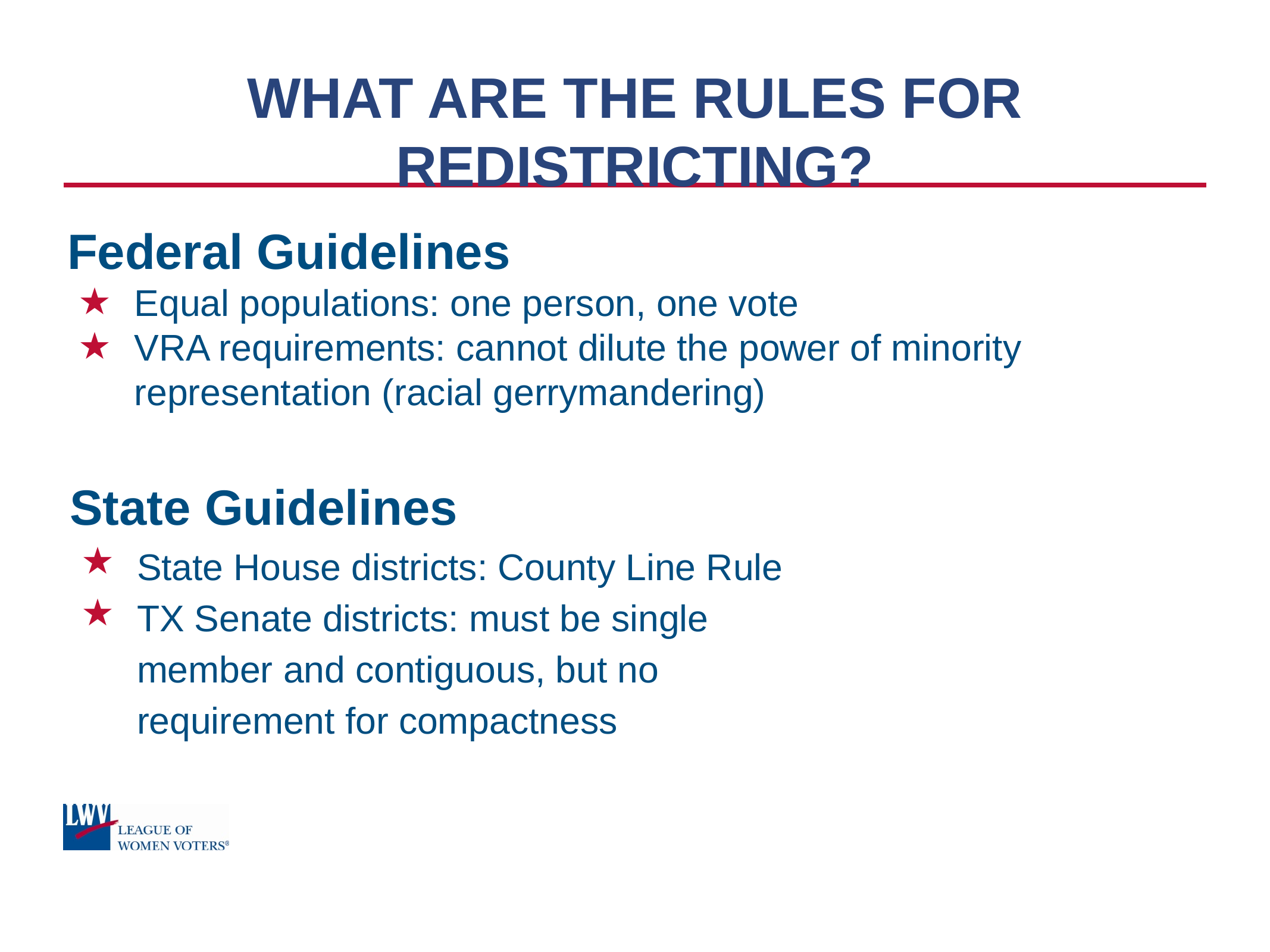

# What Are the Rules for Redistricting?
Federal Guidelines
Equal populations: one person, one vote
VRA requirements: cannot dilute the power of minority representation (racial gerrymandering)
State Guidelines
State House districts: County Line Rule
TX Senate districts: must be single member and contiguous, but no requirement for compactness